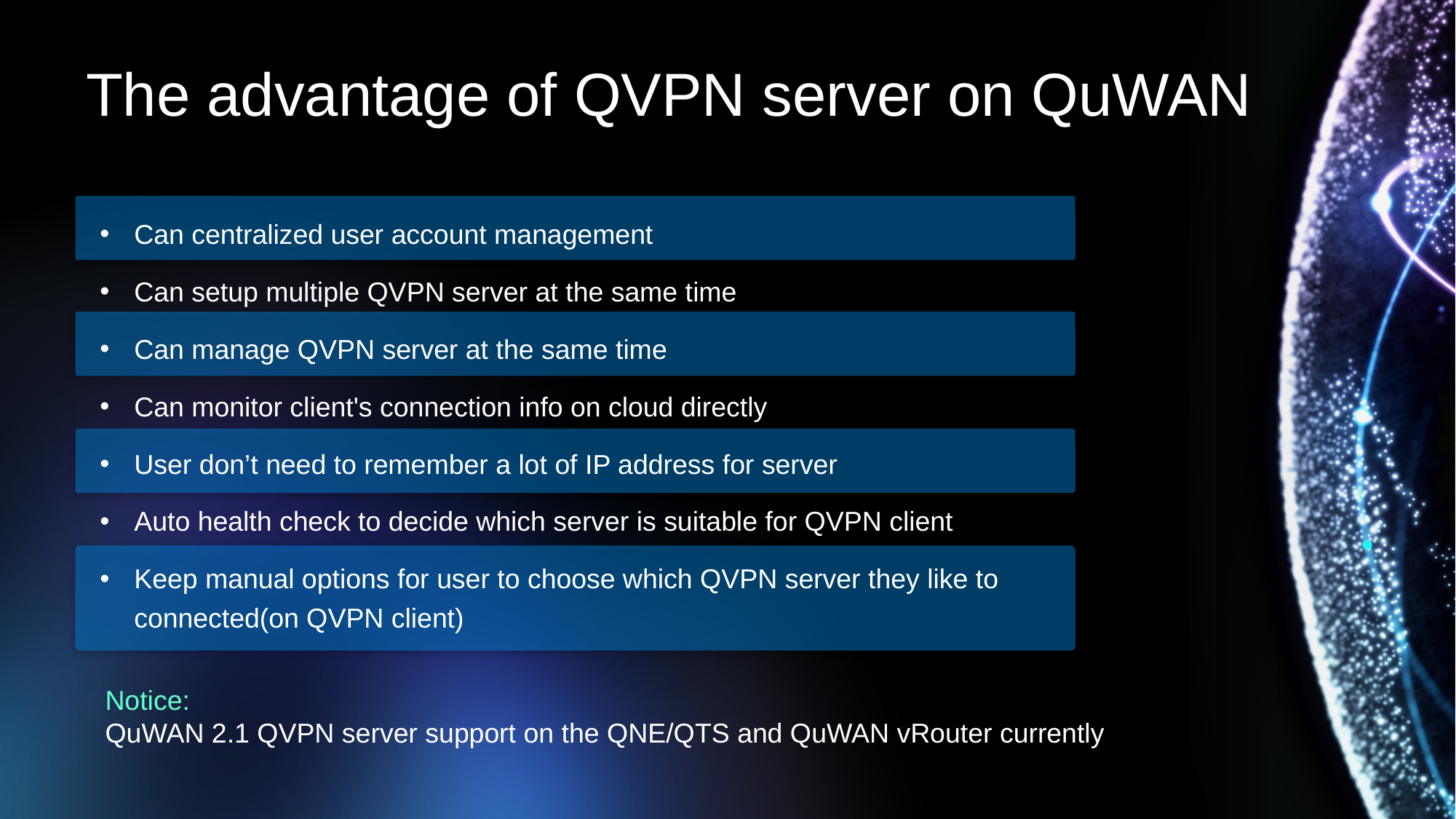

# The advantage of QVPN server on QuWAN

Can centralized user account management
Can setup multiple QVPN server at the same time
Can manage QVPN server at the same time
Can monitor client's connection info on cloud directly
User don’t need to remember a lot of IP address for server
Auto health check to decide which server is suitable for QVPN client
Keep manual options for user to choose which QVPN server they like to connected(on QVPN client)
Notice:
QuWAN 2.1 QVPN server support on the QNE/QTS and QuWAN vRouter currently